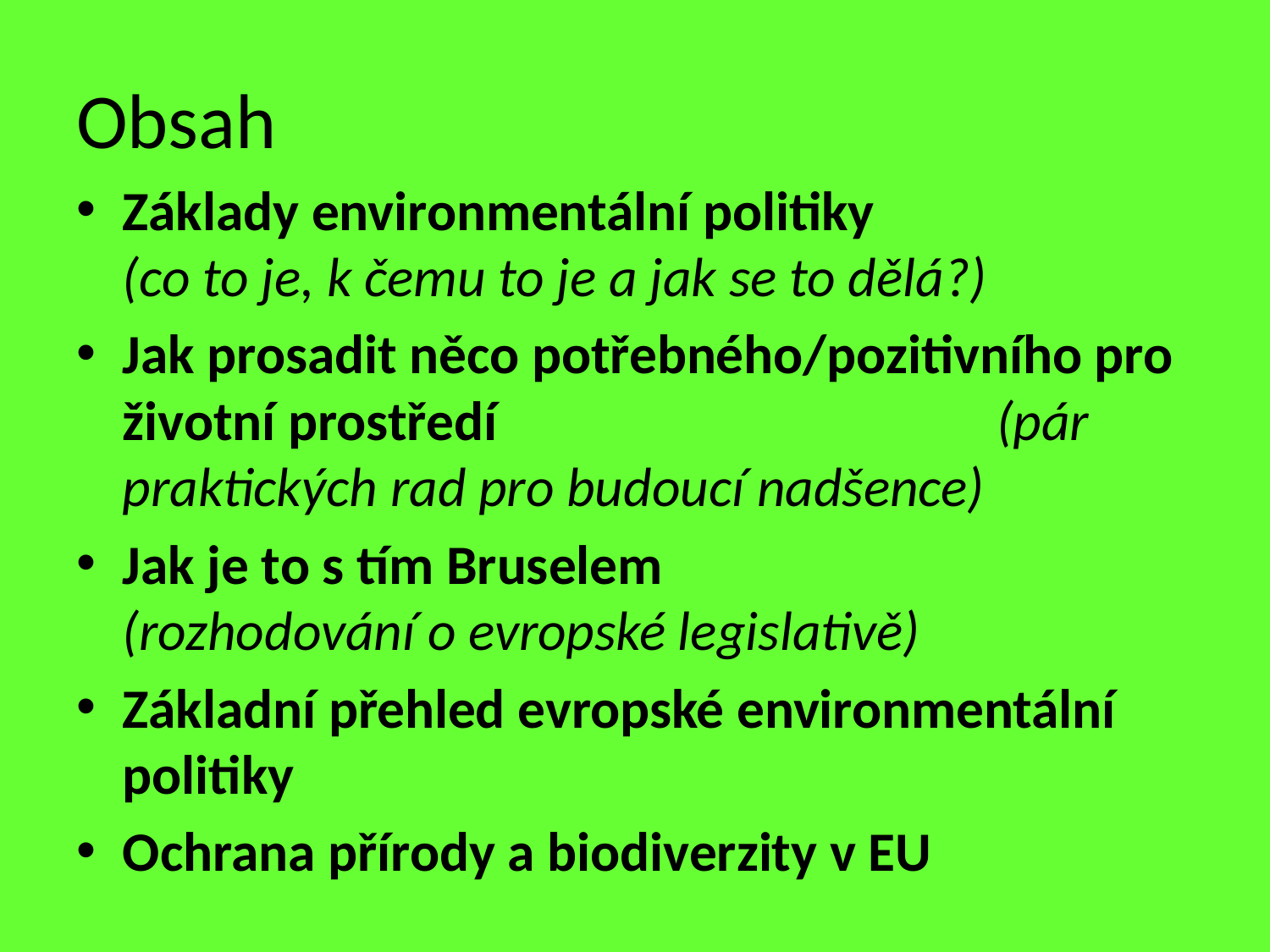

# Obsah
Základy environmentální politiky                        (co to je, k čemu to je a jak se to dělá?)
Jak prosadit něco potřebného/pozitivního pro životní prostředí                                        (pár praktických rad pro budoucí nadšence)
Jak je to s tím Bruselem                        (rozhodování o evropské legislativě)
Základní přehled evropské environmentální politiky
Ochrana přírody a biodiverzity v EU